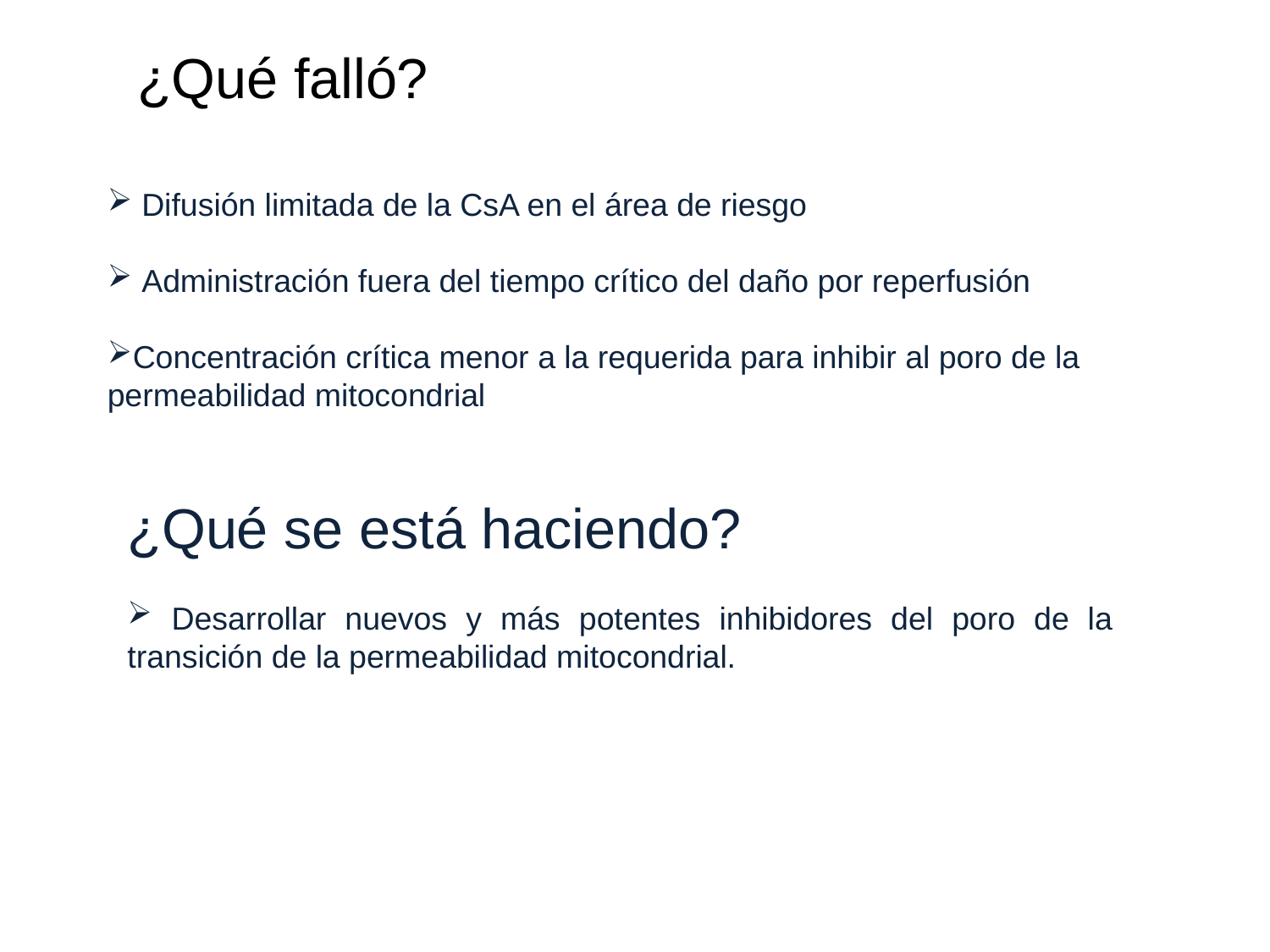

¿Qué falló?
 Difusión limitada de la CsA en el área de riesgo

 Administración fuera del tiempo crítico del daño por reperfusión

Concentración crítica menor a la requerida para inhibir al poro de la permeabilidad mitocondrial

¿Qué se está haciendo?

 Desarrollar nuevos y más potentes inhibidores del poro de la transición de la permeabilidad mitocondrial.